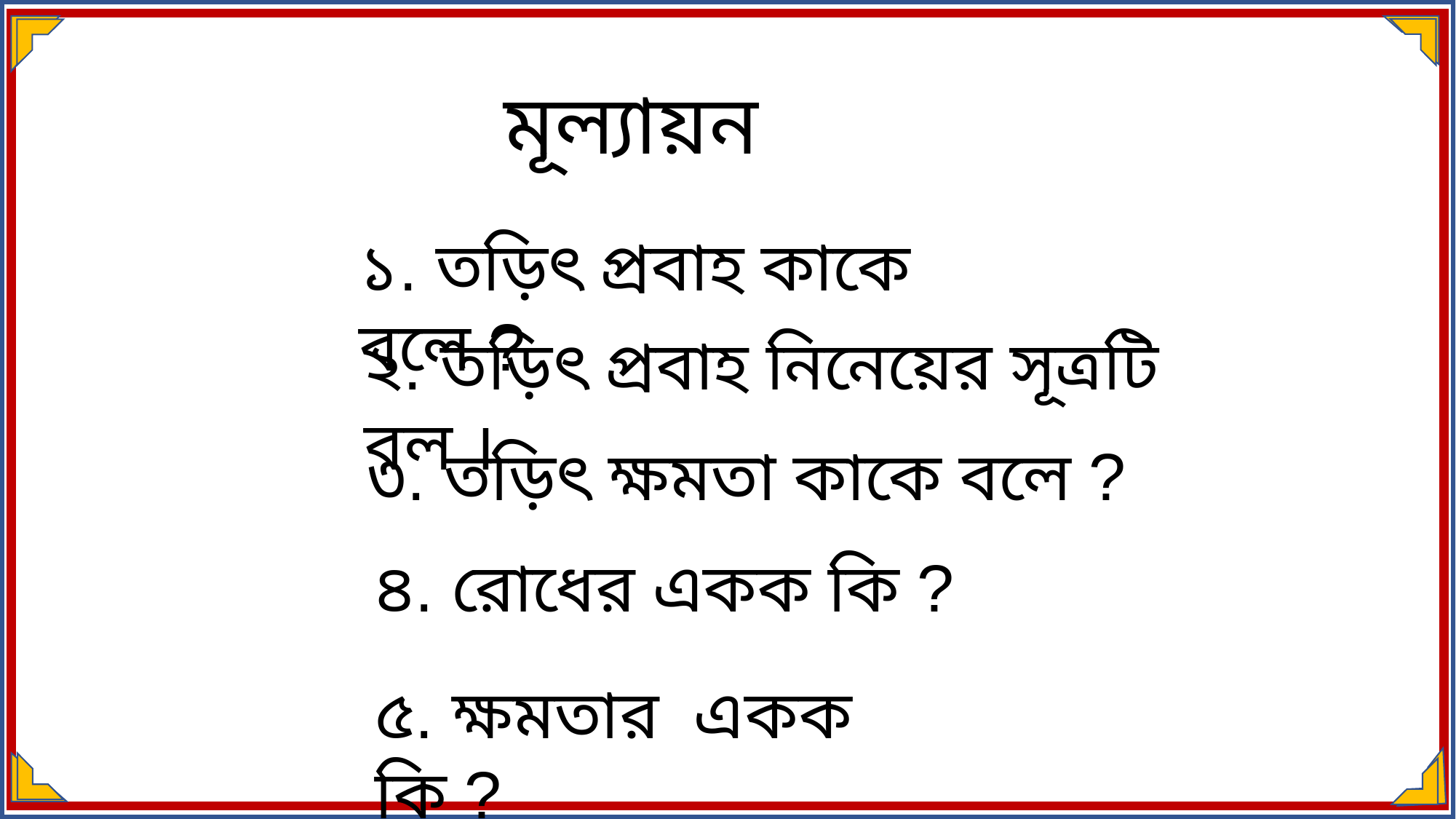

মূল্যায়ন
১. তড়িৎ প্রবাহ কাকে বলে ?
২. তড়িৎ প্রবাহ নিনেয়ের সূত্রটি বল ।
৩. তড়িৎ ক্ষমতা কাকে বলে ?
৪. রোধের একক কি ?
৫. ক্ষমতার  একক কি ?